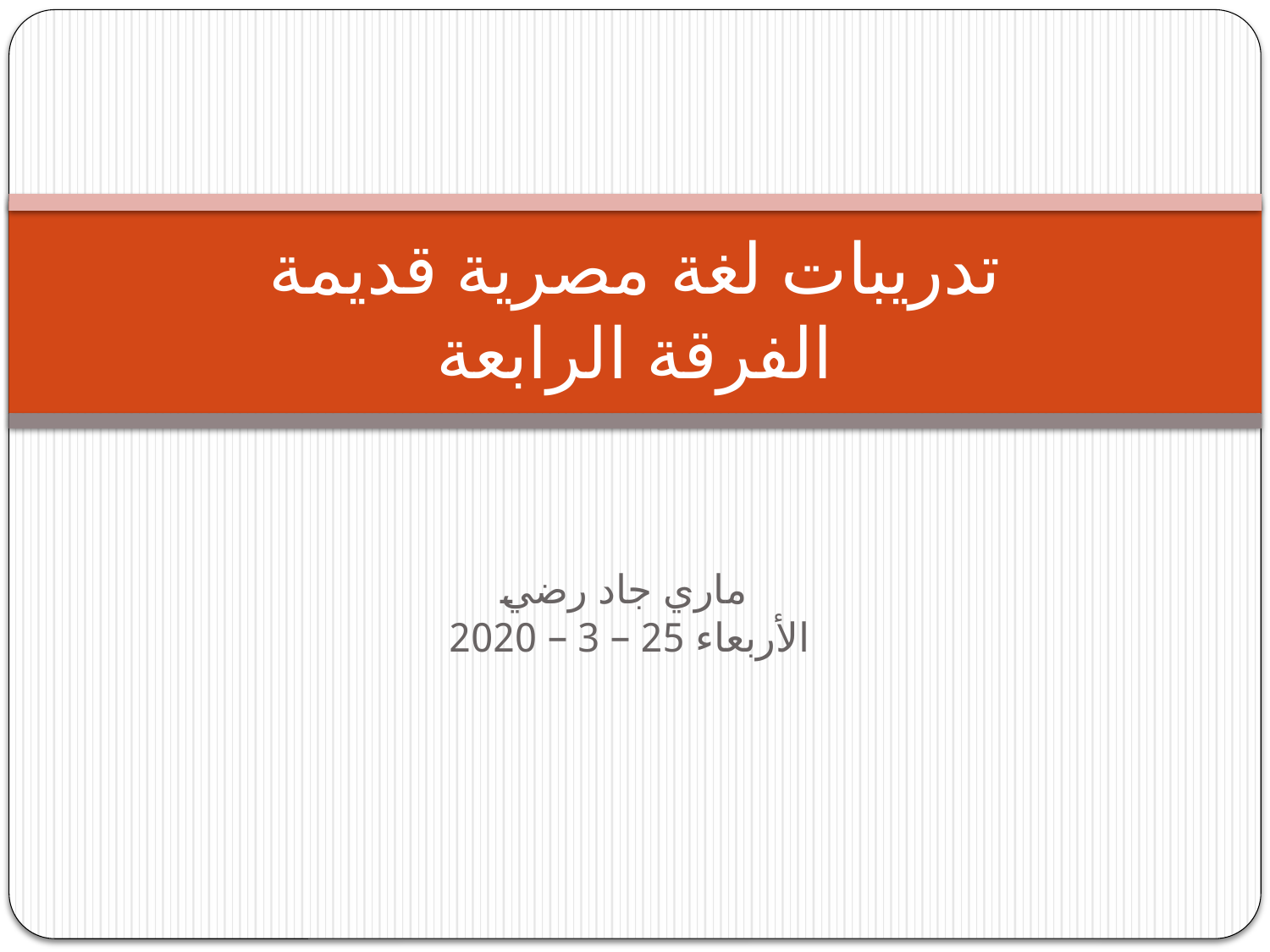

# تدريبات لغة مصرية قديمة الفرقة الرابعة

ماري جاد رضي
الأربعاء 25 – 3 – 2020